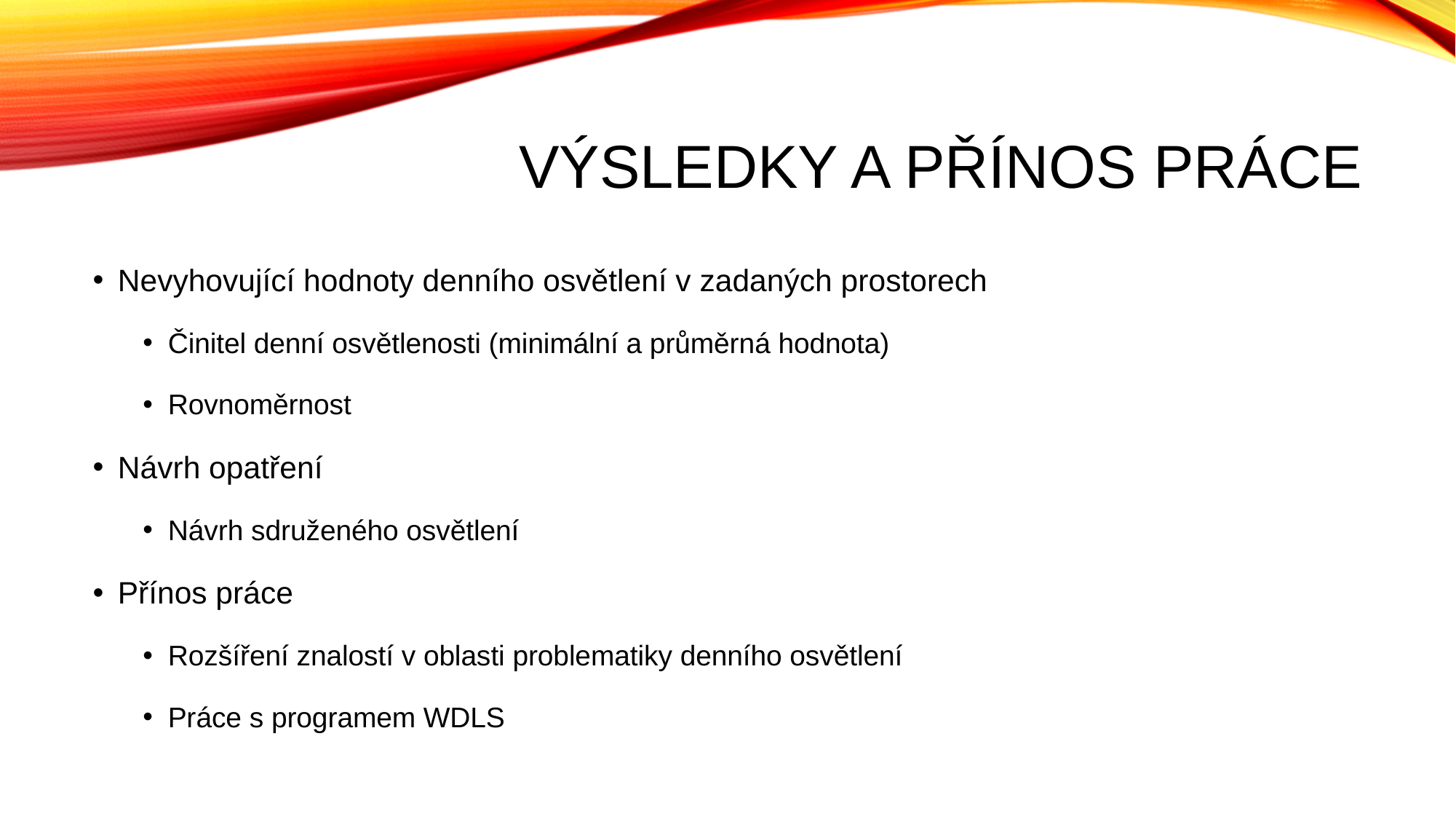

# Výsledky a přínos práce
Nevyhovující hodnoty denního osvětlení v zadaných prostorech
Činitel denní osvětlenosti (minimální a průměrná hodnota)
Rovnoměrnost
Návrh opatření
Návrh sdruženého osvětlení
Přínos práce
Rozšíření znalostí v oblasti problematiky denního osvětlení
Práce s programem WDLS